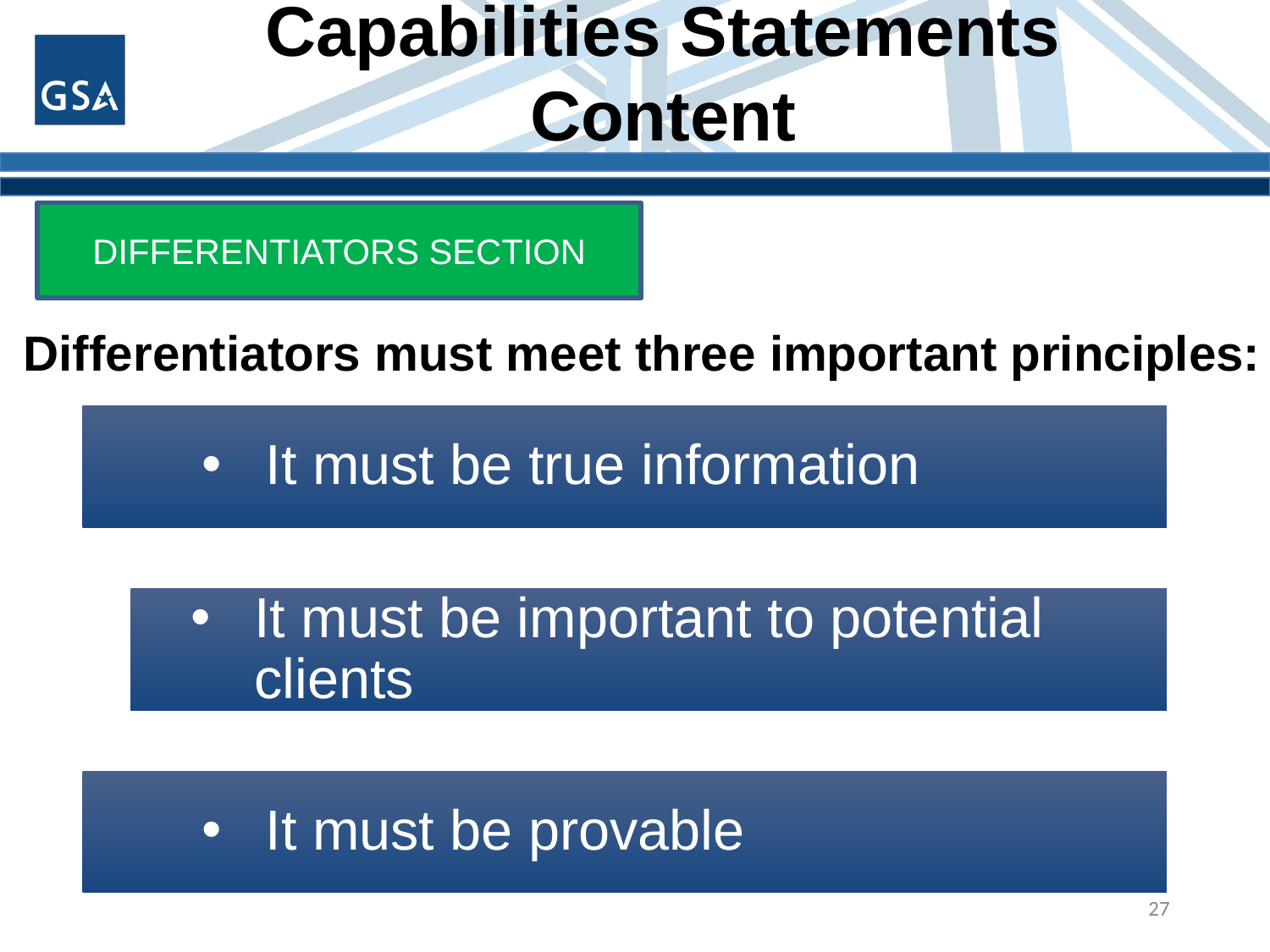

# Capabilities Statements Content
DIFFERENTIATORS SECTION
Differentiators must meet three important principles:

It must be true information

It must be important to potential clients

It must be provable
27